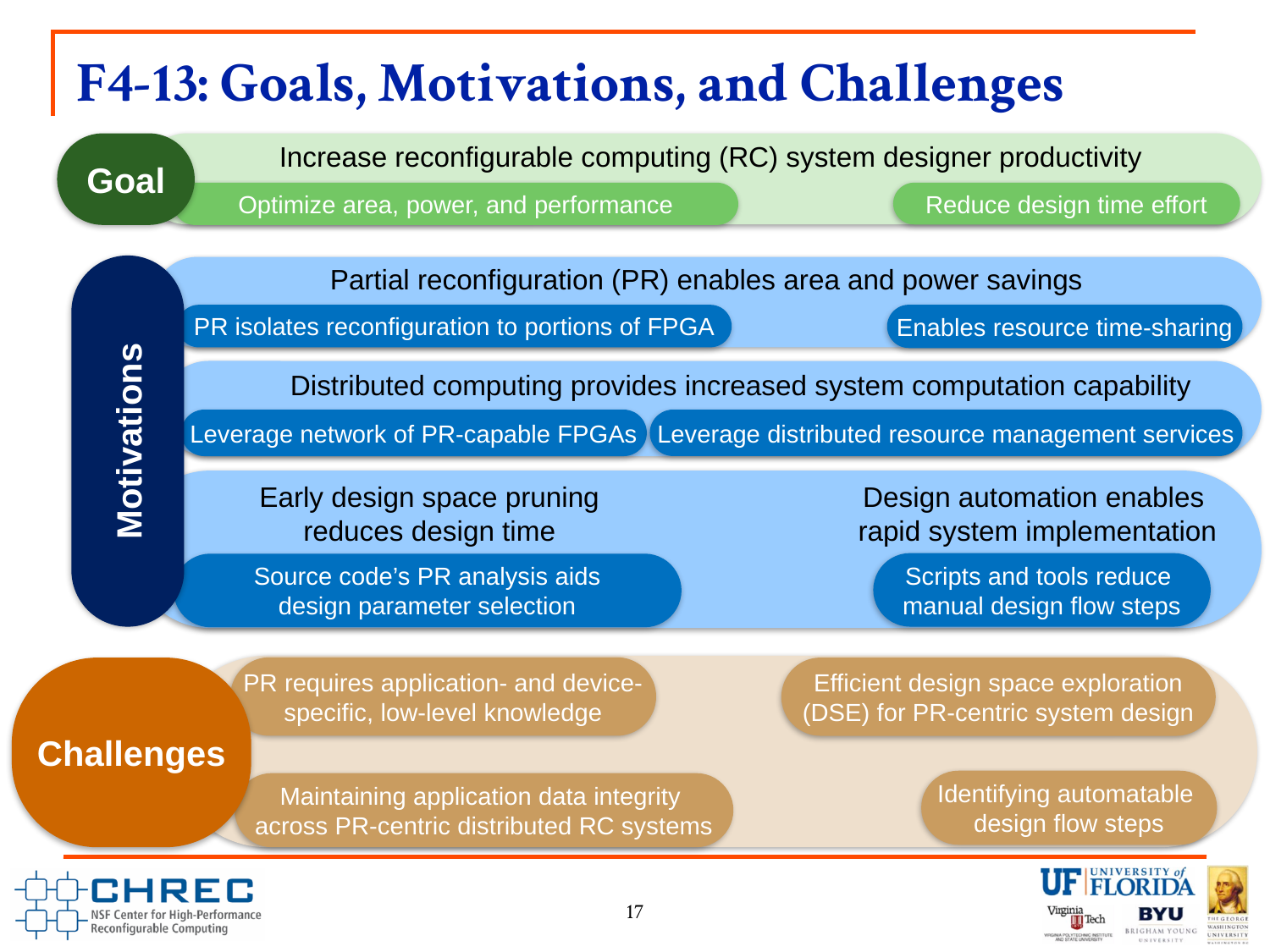

# F4-13: Goals, Motivations, and Challenges
Increase reconfigurable computing (RC) system designer productivity
Goal

Optimize area, power, and performance
Reduce design time effort
Partial reconfiguration (PR) enables area and power savings
Motivations

PR isolates reconfiguration to portions of FPGA
Enables resource time-sharing
Distributed computing provides increased system computation capability

Leverage network of PR-capable FPGAs
Leverage distributed resource management services

Early design space pruning
reduces design time
Design automation enables
rapid system implementation
Scripts and tools reduce
manual design flow steps
Source code’s PR analysis aids
design parameter selection

PR requires application- and device-specific, low-level knowledge
Challenges
Efficient design space exploration (DSE) for PR-centric system design
Identifying automatable
design flow steps
Maintaining application data integrity
across PR-centric distributed RC systems
17